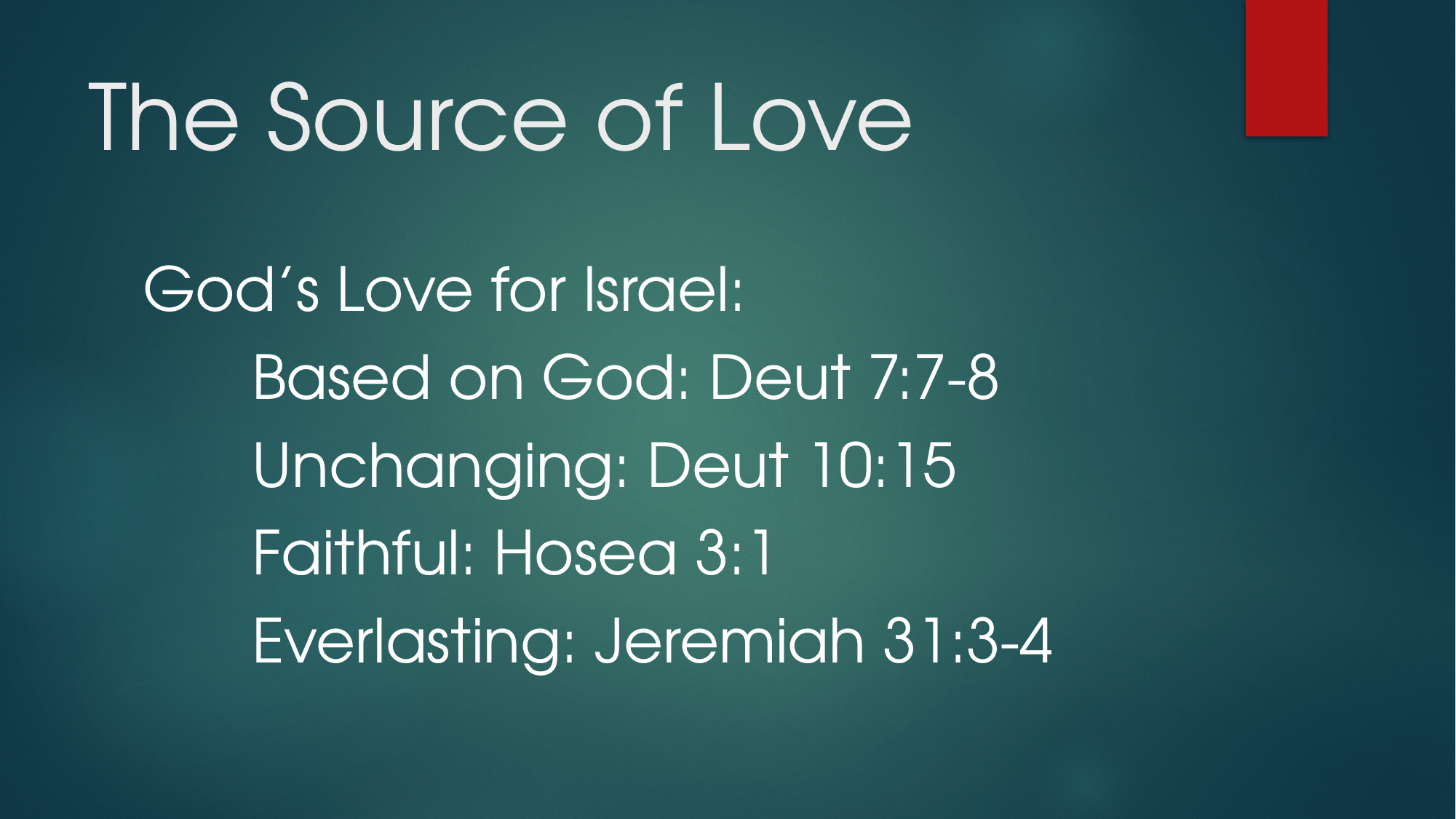

# The Source of Love
God’s Love for Israel:
	Based on God: Deut 7:7-8
	Unchanging: Deut 10:15
	Faithful: Hosea 3:1
	Everlasting: Jeremiah 31:3-4